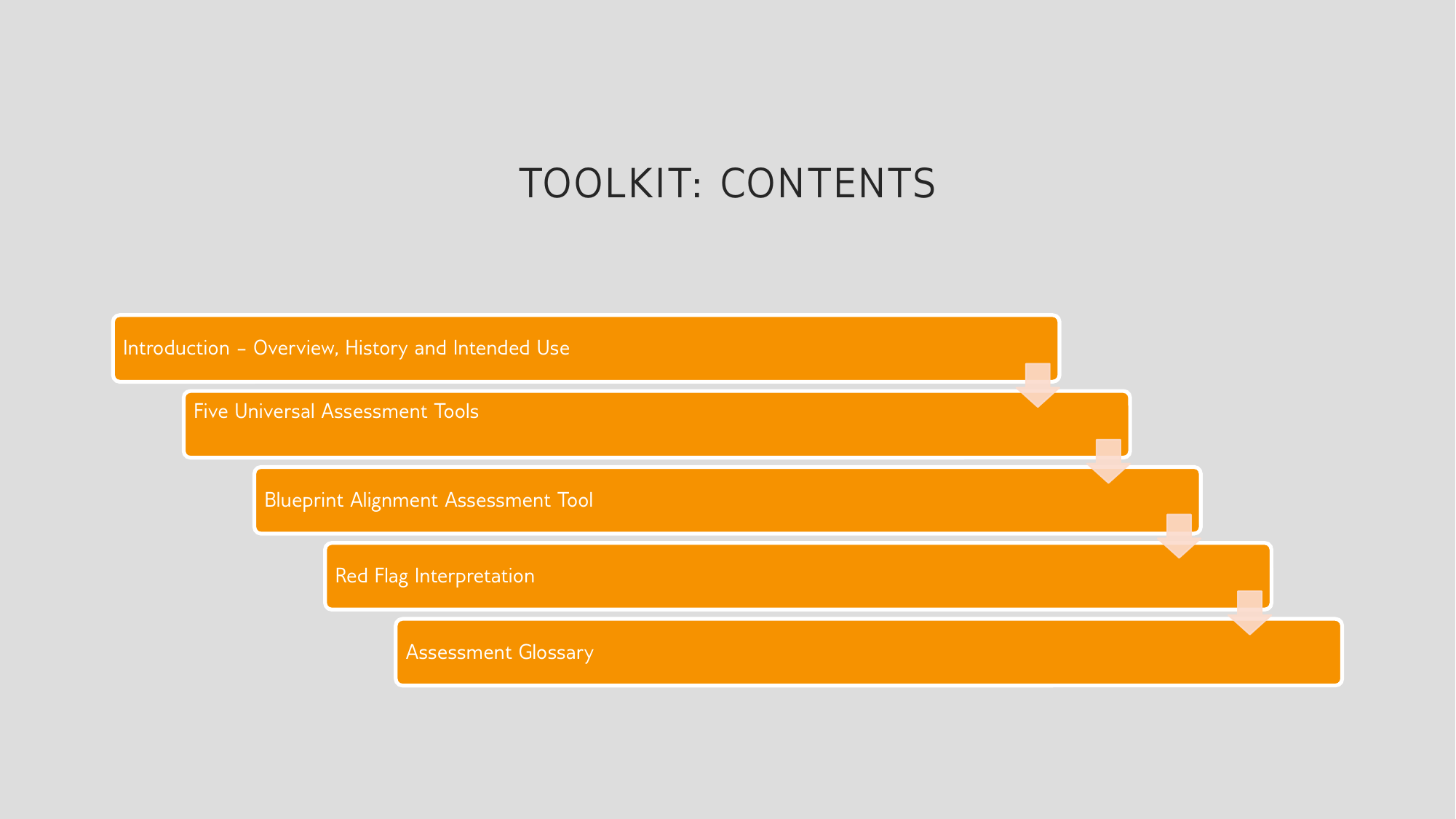

Toolkit: Contents
Introduction – Overview, History and Intended Use
Five Universal Assessment Tools

Blueprint Alignment Assessment Tool
Red Flag Interpretation
Assessment Glossary